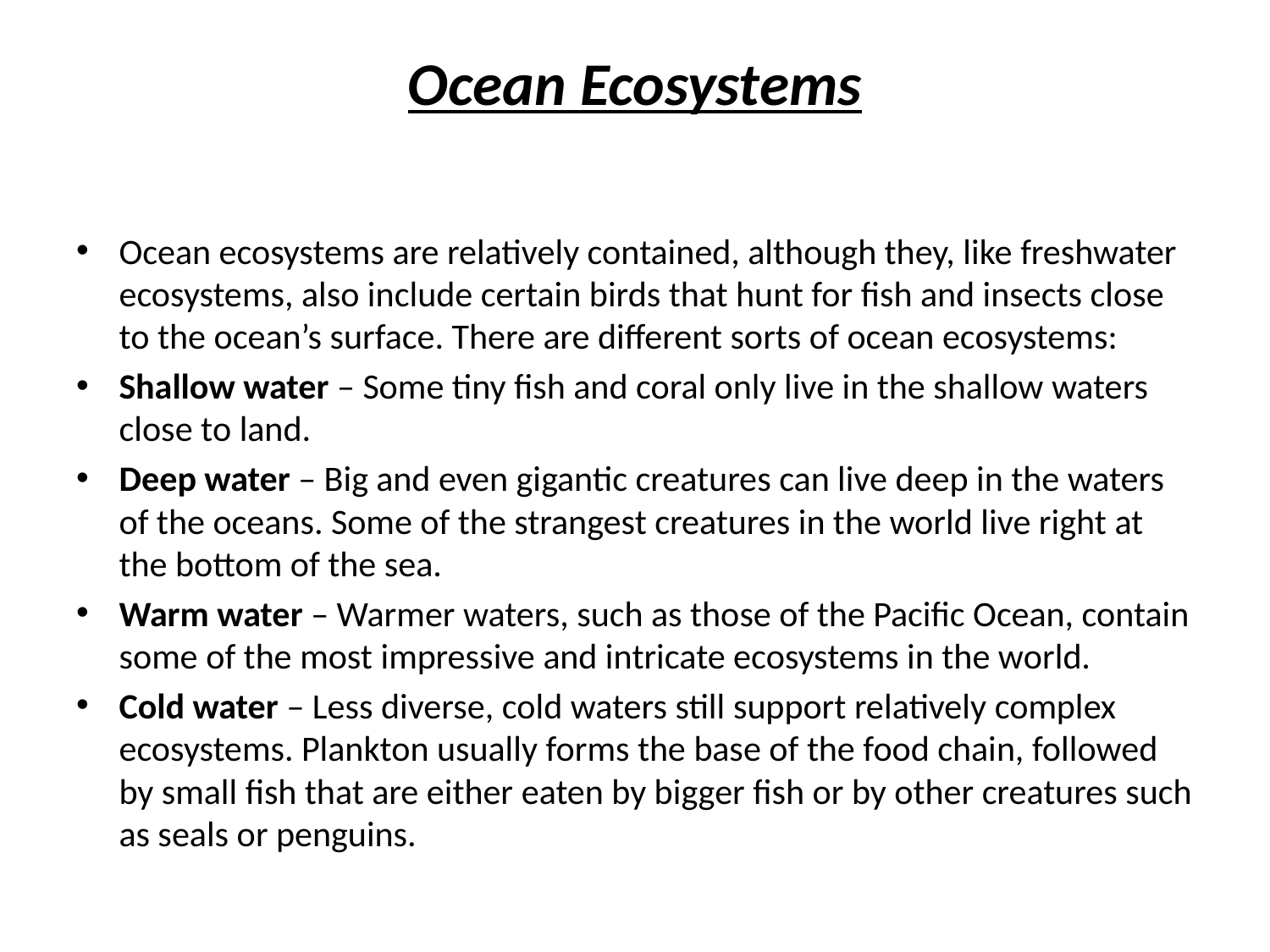

# Ocean Ecosystems
Ocean ecosystems are relatively contained, although they, like freshwater ecosystems, also include certain birds that hunt for fish and insects close to the ocean’s surface. There are different sorts of ocean ecosystems:
Shallow water – Some tiny fish and coral only live in the shallow waters close to land.
Deep water – Big and even gigantic creatures can live deep in the waters of the oceans. Some of the strangest creatures in the world live right at the bottom of the sea.
Warm water – Warmer waters, such as those of the Pacific Ocean, contain some of the most impressive and intricate ecosystems in the world.
Cold water – Less diverse, cold waters still support relatively complex ecosystems. Plankton usually forms the base of the food chain, followed by small fish that are either eaten by bigger fish or by other creatures such as seals or penguins.